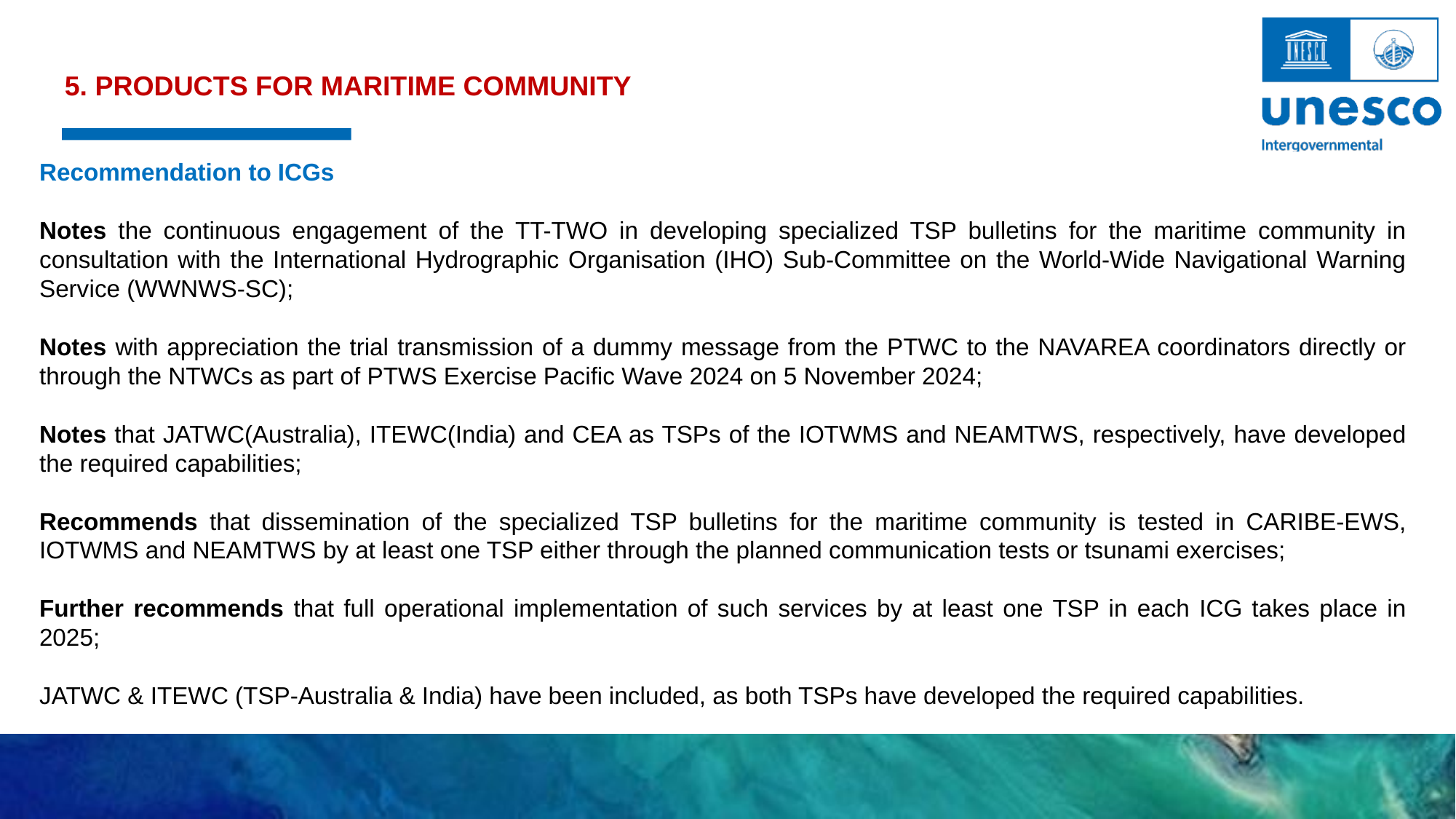

5. PRODUCTS FOR MARITIME COMMUNITY
Recommendation to ICGs

Notes the continuous engagement of the TT-TWO in developing specialized TSP bulletins for the maritime community in consultation with the International Hydrographic Organisation (IHO) Sub-Committee on the World-Wide Navigational Warning Service (WWNWS-SC);

Notes with appreciation the trial transmission of a dummy message from the PTWC to the NAVAREA coordinators directly or through the NTWCs as part of PTWS Exercise Pacific Wave 2024 on 5 November 2024;

Notes that JATWC(Australia), ITEWC(India) and CEA as TSPs of the IOTWMS and NEAMTWS, respectively, have developed the required capabilities;

Recommends that dissemination of the specialized TSP bulletins for the maritime community is tested in CARIBE-EWS, IOTWMS and NEAMTWS by at least one TSP either through the planned communication tests or tsunami exercises;

Further recommends that full operational implementation of such services by at least one TSP in each ICG takes place in 2025;

JATWC & ITEWC (TSP-Australia & India) have been included, as both TSPs have developed the required capabilities.